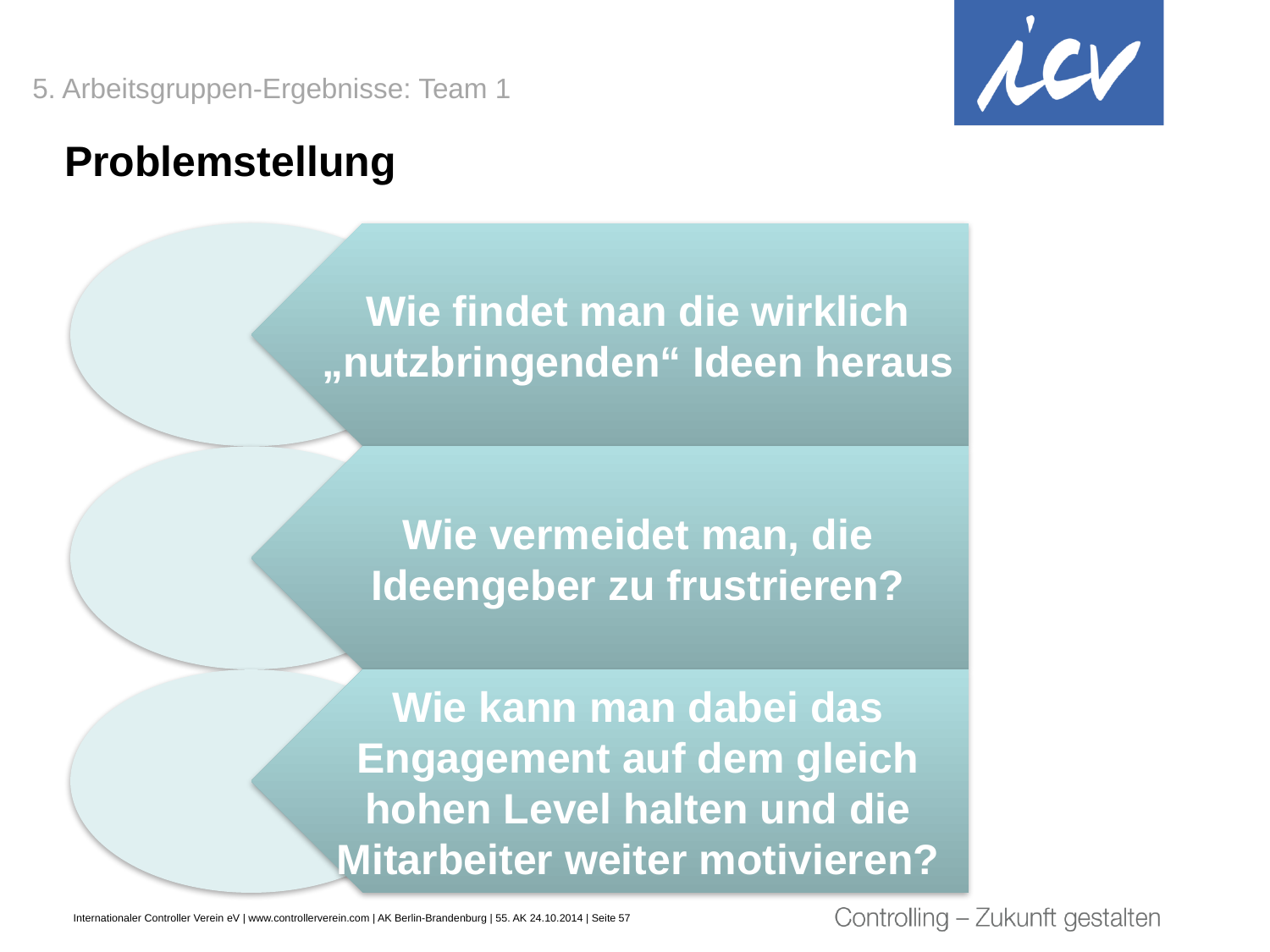

5. Arbeitsgruppen-Ergebnisse: Team 1
# Problemstellung
Wie findet man die wirklich „nutzbringenden“ Ideen heraus
Wie vermeidet man, die Ideengeber zu frustrieren?
Wie kann man dabei das Engagement auf dem gleich hohen Level halten und die Mitarbeiter weiter motivieren?